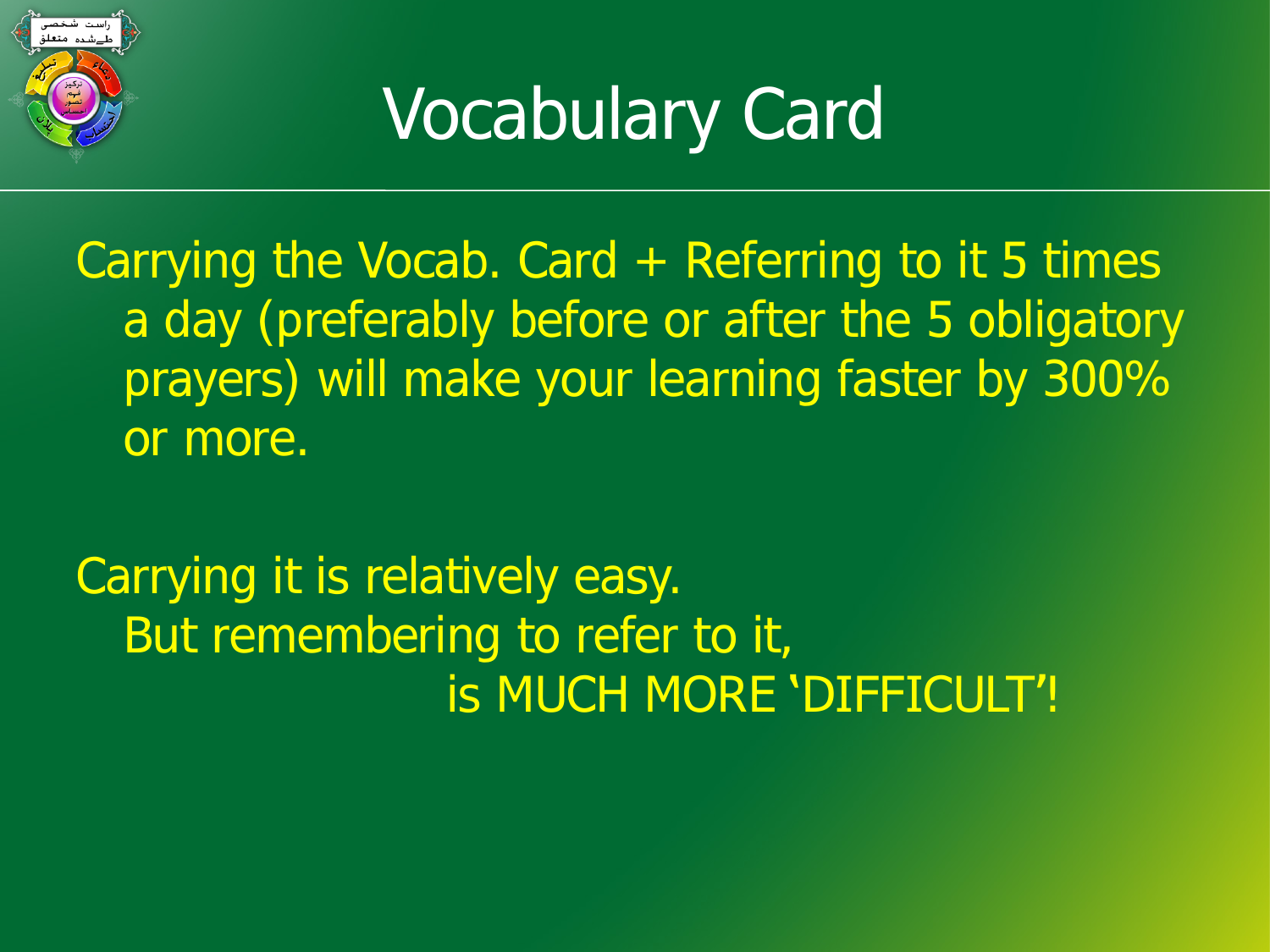

# Vocabulary Card

Carrying the Vocab. Card + Referring to it 5 times a day (preferably before or after the 5 obligatory prayers) will make your learning faster by 300% or more.

Carrying it is relatively easy.
But remembering to refer to it,
                     is MUCH MORE ‘DIFFICULT’!